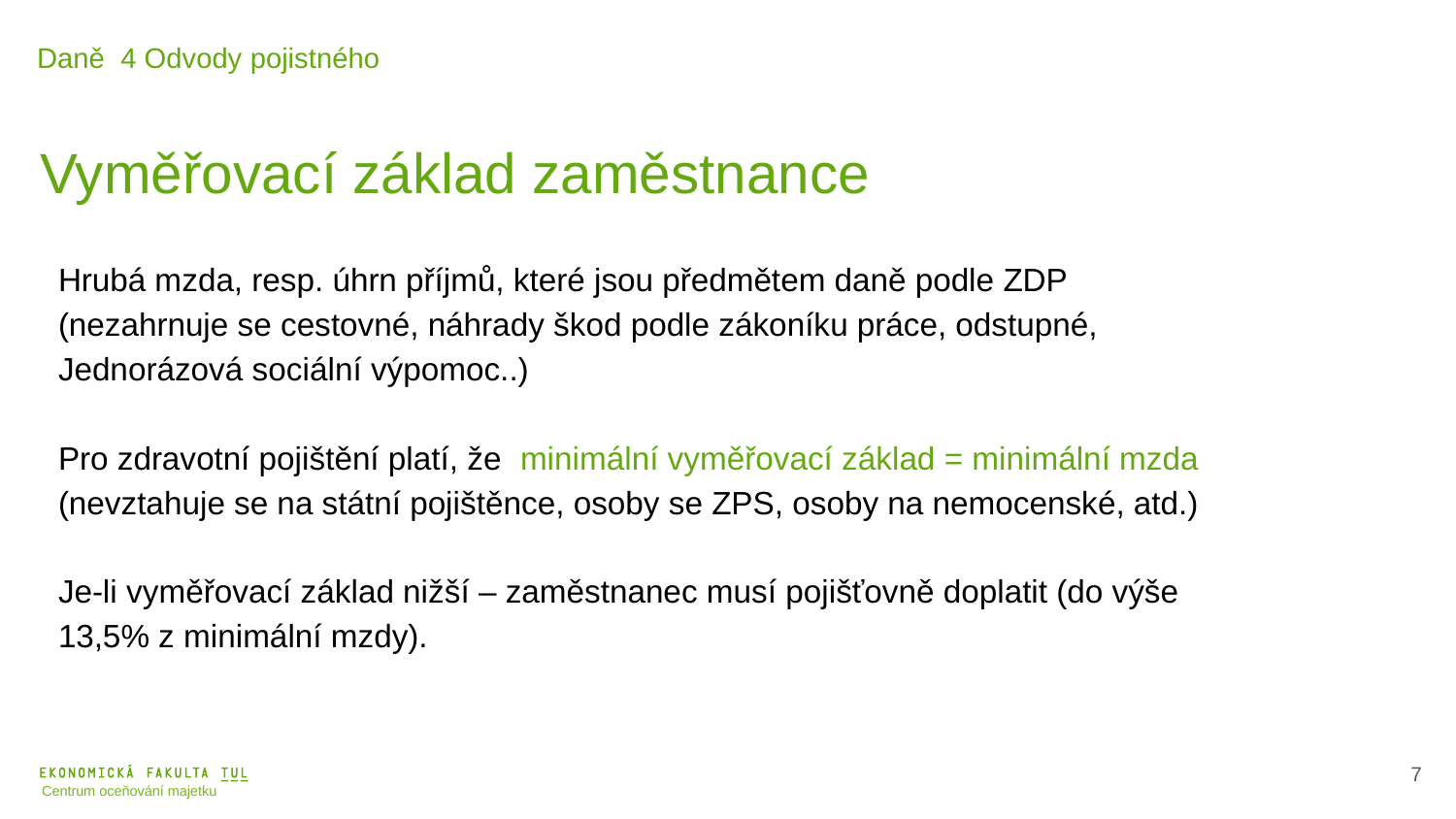

Daně  4 Odvody pojistného
Vyměřovací základ zaměstnance
Hrubá mzda, resp. úhrn příjmů, které jsou předmětem daně podle ZDP
(nezahrnuje se cestovné, náhrady škod podle zákoníku práce, odstupné,
Jednorázová sociální výpomoc..)

Pro zdravotní pojištění platí, že  minimální vyměřovací základ = minimální mzda
(nevztahuje se na státní pojištěnce, osoby se ZPS, osoby na nemocenské, atd.)

Je-li vyměřovací základ nižší – zaměstnanec musí pojišťovně doplatit (do výše
13,5% z minimální mzdy).

7
Centrum oceňování majetku